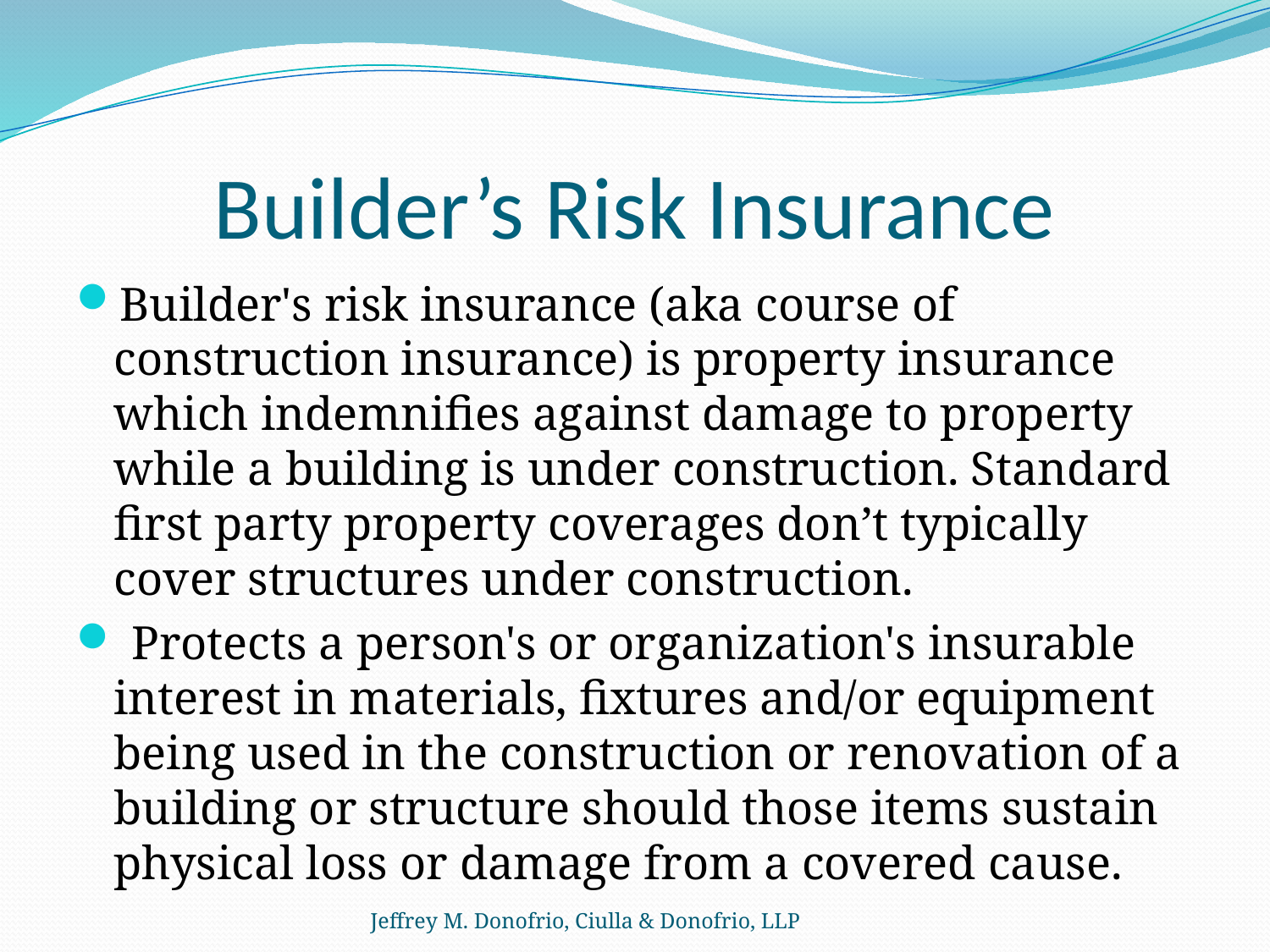

# Builder’s Risk Insurance
Builder's risk insurance (aka course of construction insurance) is property insurance which indemnifies against damage to property while a building is under construction. Standard first party property coverages don’t typically cover structures under construction.
 Protects a person's or organization's insurable interest in materials, fixtures and/or equipment being used in the construction or renovation of a building or structure should those items sustain physical loss or damage from a covered cause.
Jeffrey M. Donofrio, Ciulla & Donofrio, LLP